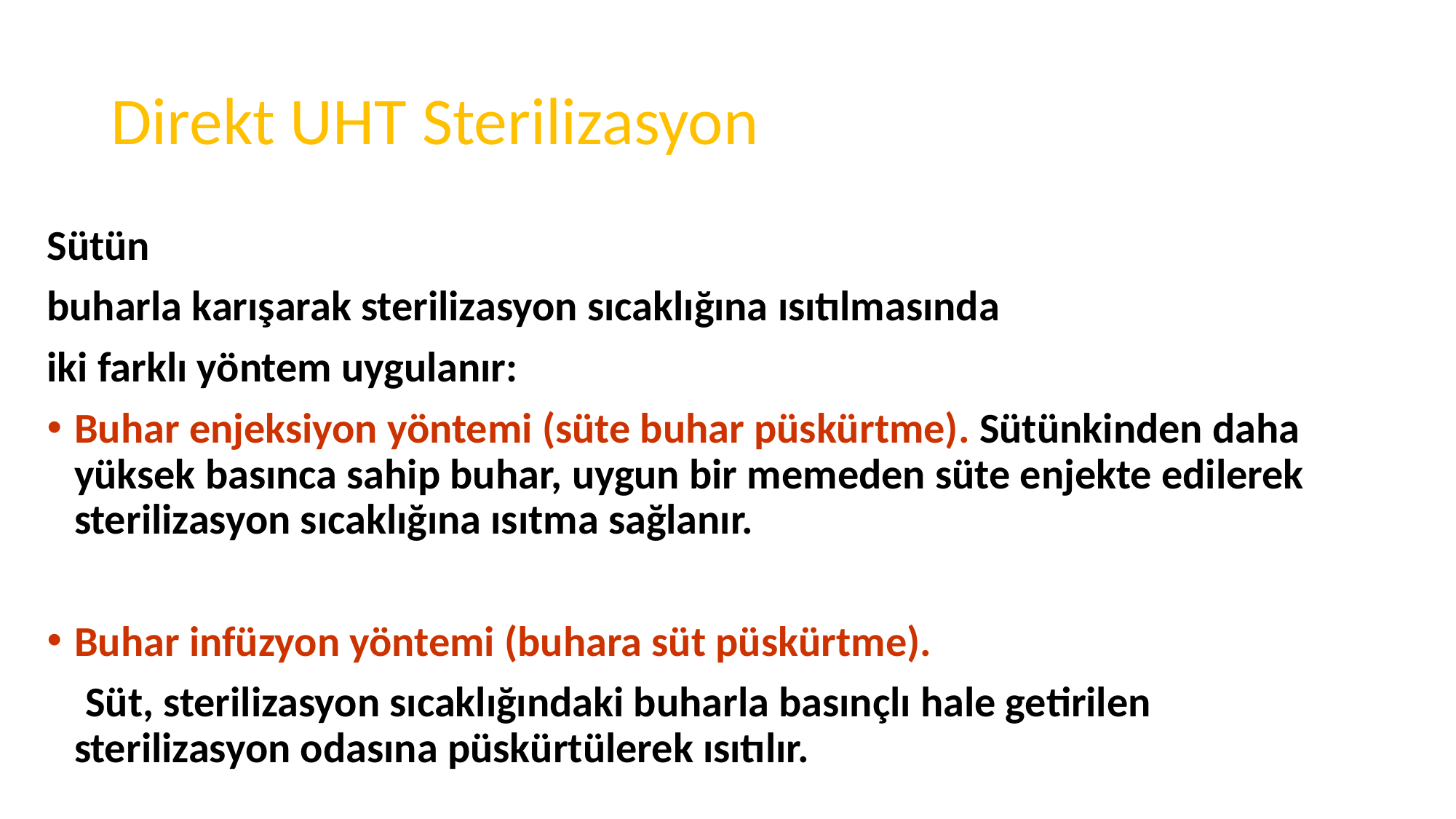

# Direkt UHT Sterilizasyon
Sütün
buharla karışarak sterilizasyon sıcaklığına ısıtılmasında
iki farklı yöntem uygulanır:
Buhar enjeksiyon yöntemi (süte buhar püskürtme). Sütünkinden daha yüksek basınca sahip buhar, uygun bir memeden süte enjekte edilerek sterilizasyon sıcaklığına ısıtma sağlanır.

Buhar infüzyon yöntemi (buhara süt püskürtme).
    Süt, sterilizasyon sıcaklığındaki buharla basınçlı hale getirilen sterilizasyon odasına püskürtülerek ısıtılır.